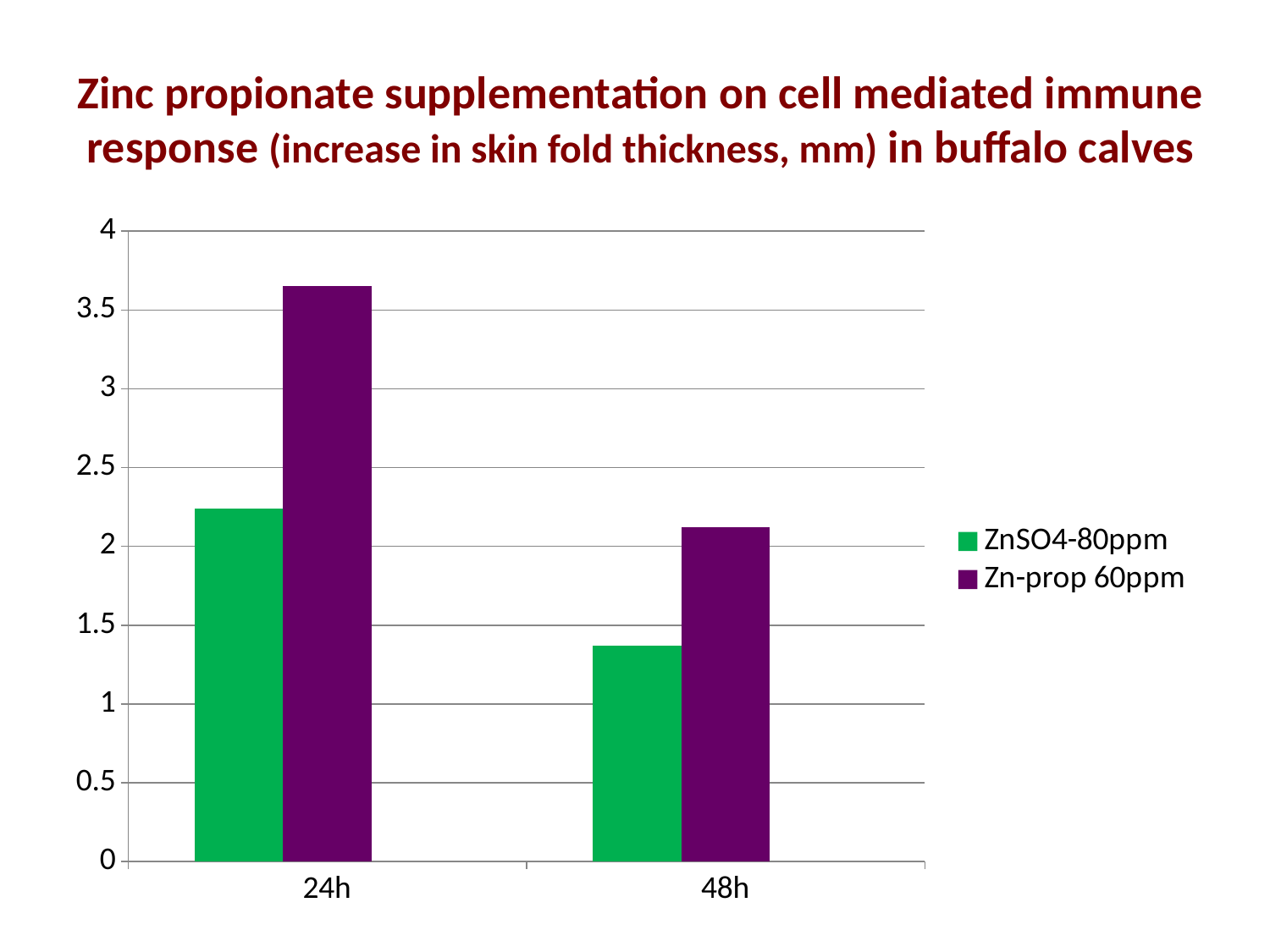

# Zinc propionate supplementation on cell mediated immune response (increase in skin fold thickness, mm) in buffalo calves

### Chart

| Category | ZnSO4-80ppm | Zn-prop 60ppm | Column1 |
|---|---|---|---|
| 24h | 2.24 | 3.65 | None |
| 48h | 1.37 | 2.12 | None |